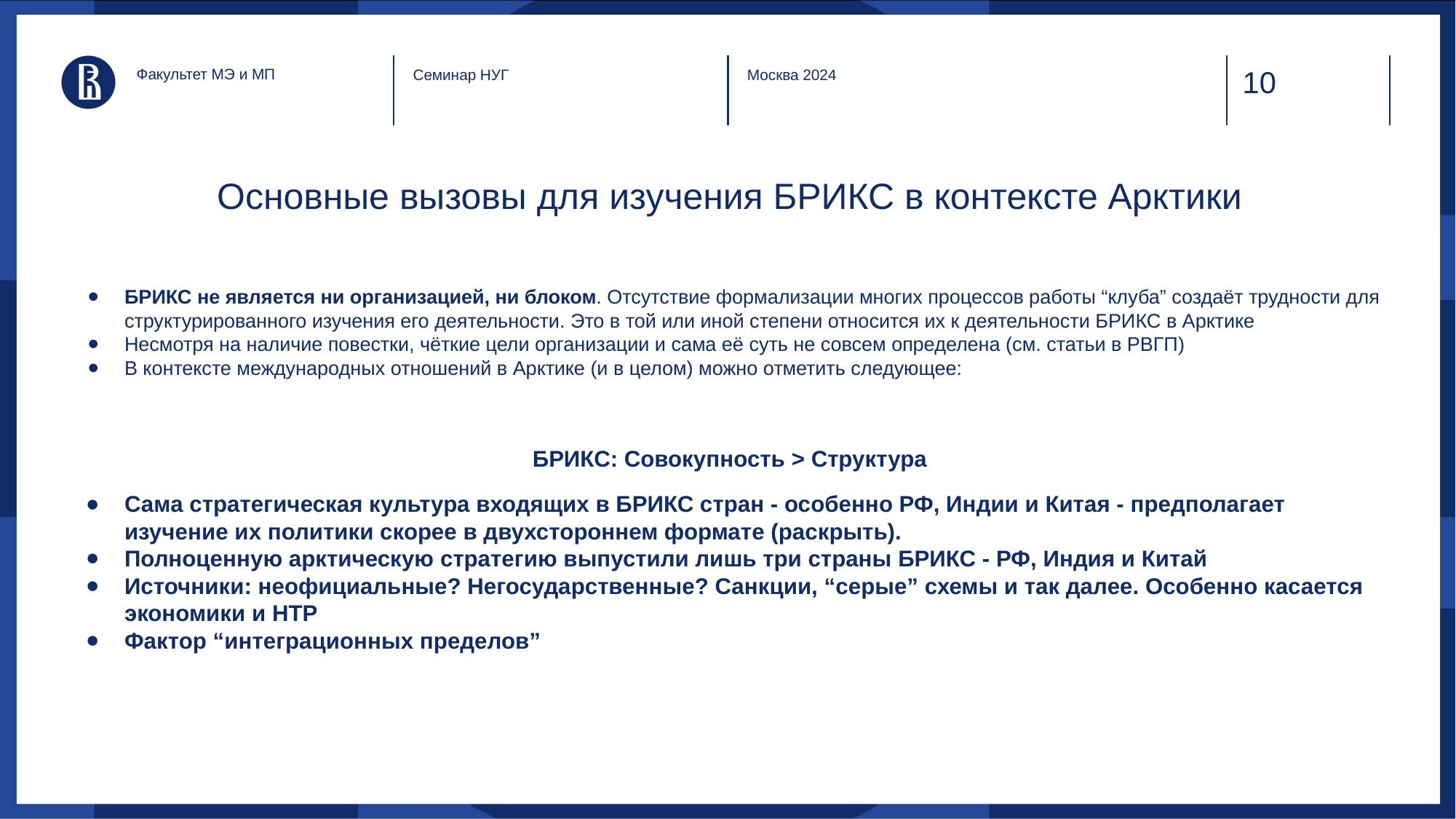

Факультет МЭ и МП
Семинар НУГ
Москва 2024
# Основные вызовы для изучения БРИКС в контексте Арктики
БРИКС не является ни организацией, ни блоком. Отсутствие формализации многих процессов работы “клуба” создаёт трудности для структурированного изучения его деятельности. Это в той или иной степени относится их к деятельности БРИКС в Арктике
Несмотря на наличие повестки, чёткие цели организации и сама её суть не совсем определена (см. статьи в РВГП)
В контексте международных отношений в Арктике (и в целом) можно отметить следующее:
БРИКС: Совокупность > Структура
Сама стратегическая культура входящих в БРИКС стран - особенно РФ, Индии и Китая - предполагает изучение их политики скорее в двухстороннем формате (раскрыть).
Полноценную арктическую стратегию выпустили лишь три страны БРИКС - РФ, Индия и Китай
Источники: неофициальные? Негосударственные? Санкции, “серые” схемы и так далее. Особенно касается экономики и НТР
Фактор “интеграционных пределов”